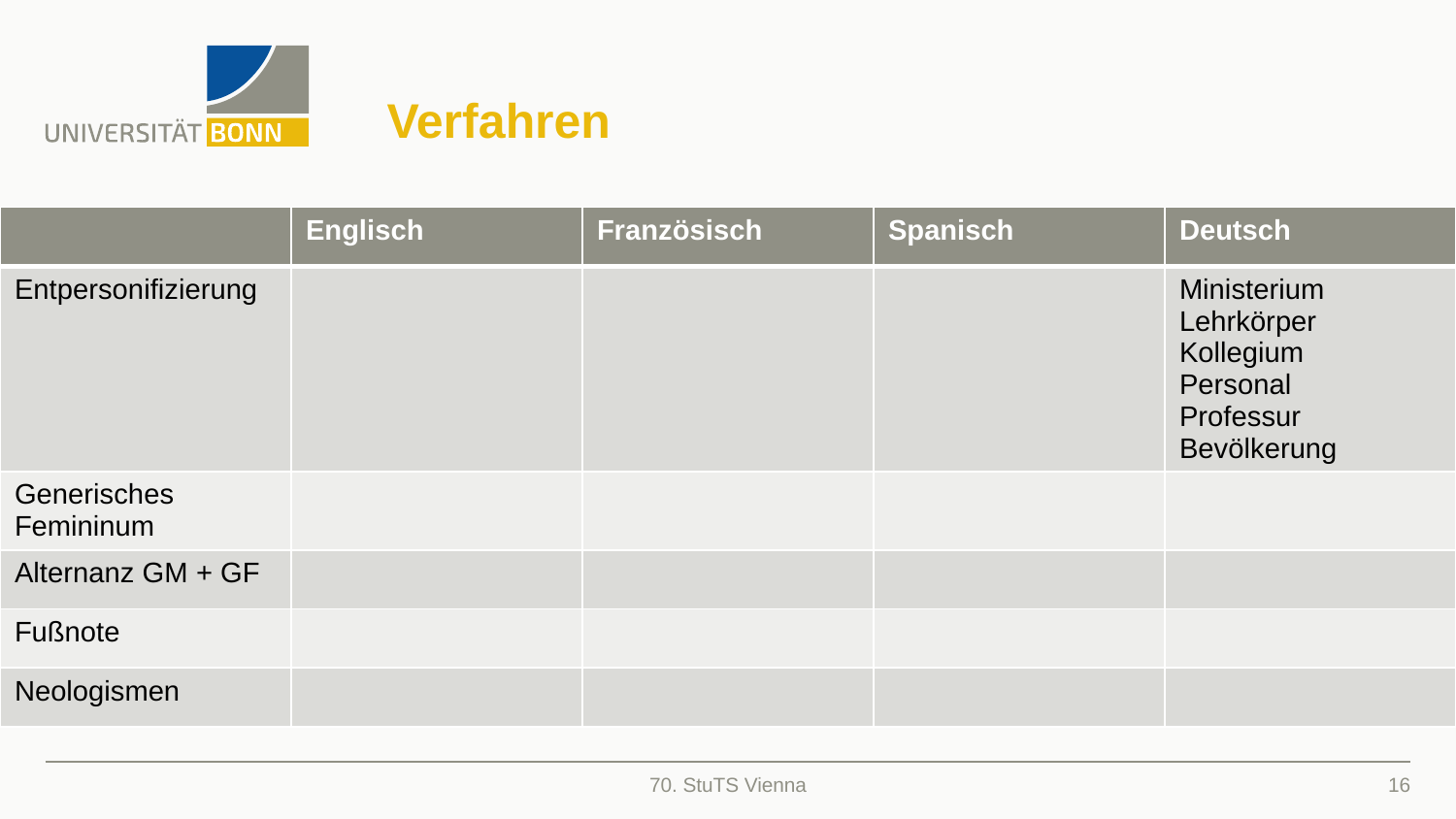

# Verfahren
|  | Englisch | Französisch | Spanisch | Deutsch |
| --- | --- | --- | --- | --- |
| Entpersonifizierung |  |  |  | Ministerium Lehrkörper Kollegium Personal Professur Bevölkerung |
| Generisches Femininum |  |  |  |  |
| Alternanz GM + GF |  |  |  |  |
| Fußnote |  |  |  |  |
| Neologismen |  |  |  |  |
16
70. StuTS Vienna